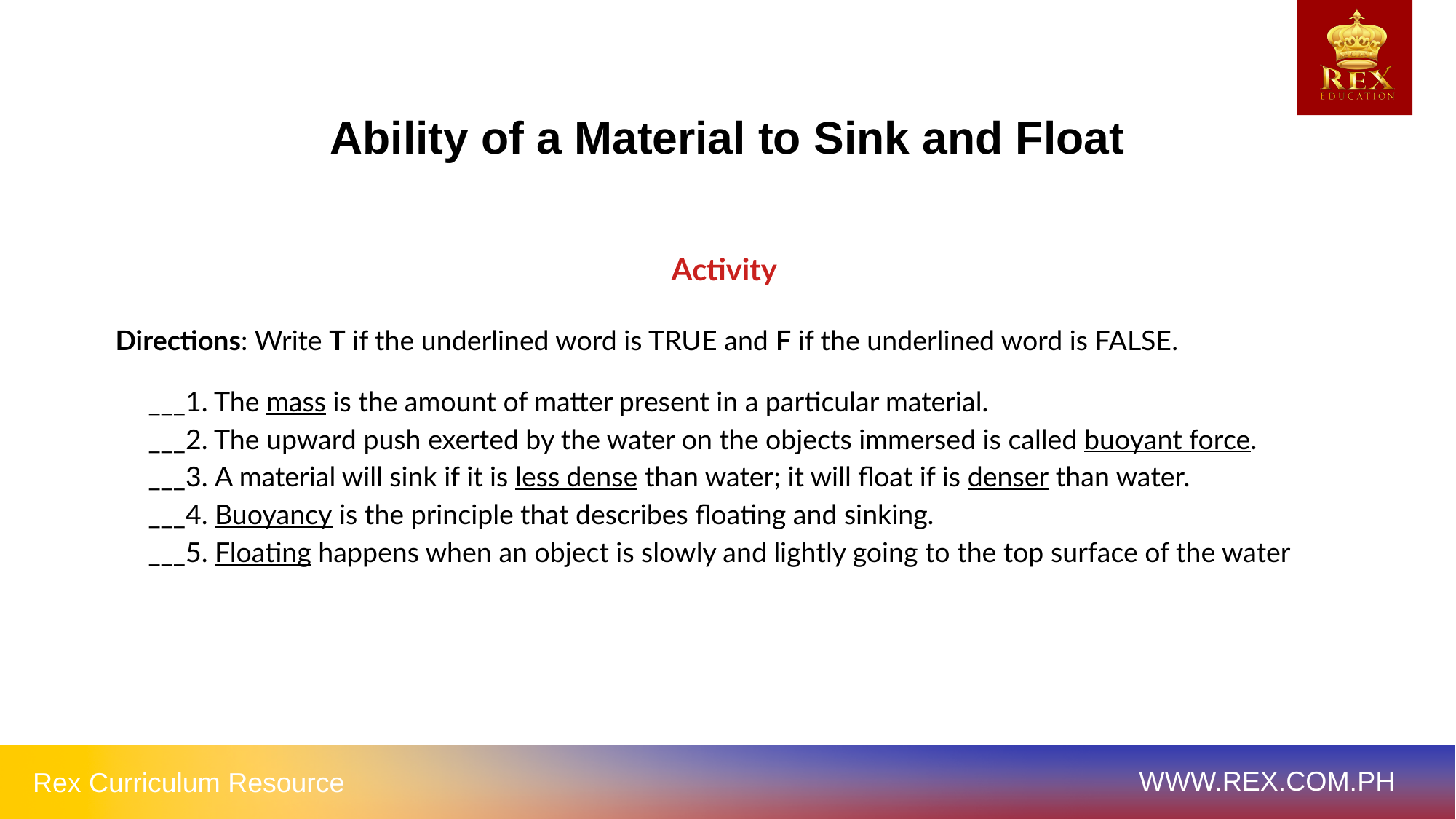

Ability of a Material to Sink and Float
Activity
Directions: Write T if the underlined word is TRUE and F if the underlined word is FALSE.
# ___1. The mass is the amount of matter present in a particular material. ___2. The upward push exerted by the water on the objects immersed is called buoyant force.
___3. A material will sink if it is less dense than water; it will float if is denser than water.
___4. Buoyancy is the principle that describes floating and sinking.
___5. Floating happens when an object is slowly and lightly going to the top surface of the water